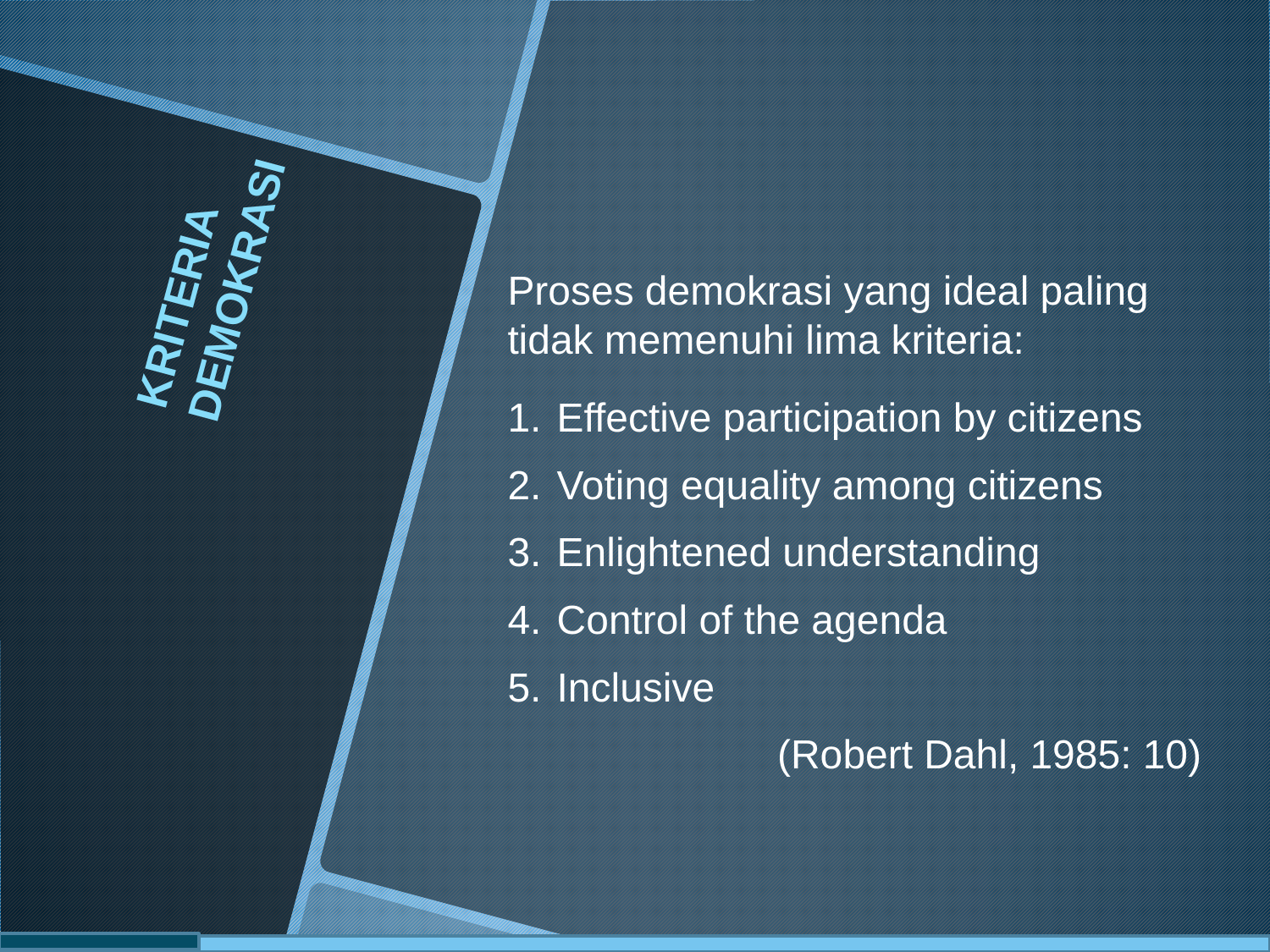

Proses demokrasi yang ideal paling tidak memenuhi lima kriteria:
Effective participation by citizens
Voting equality among citizens
Enlightened understanding
Control of the agenda
Inclusive
(Robert Dahl, 1985: 10)
# KRITERIA DEMOKRASI